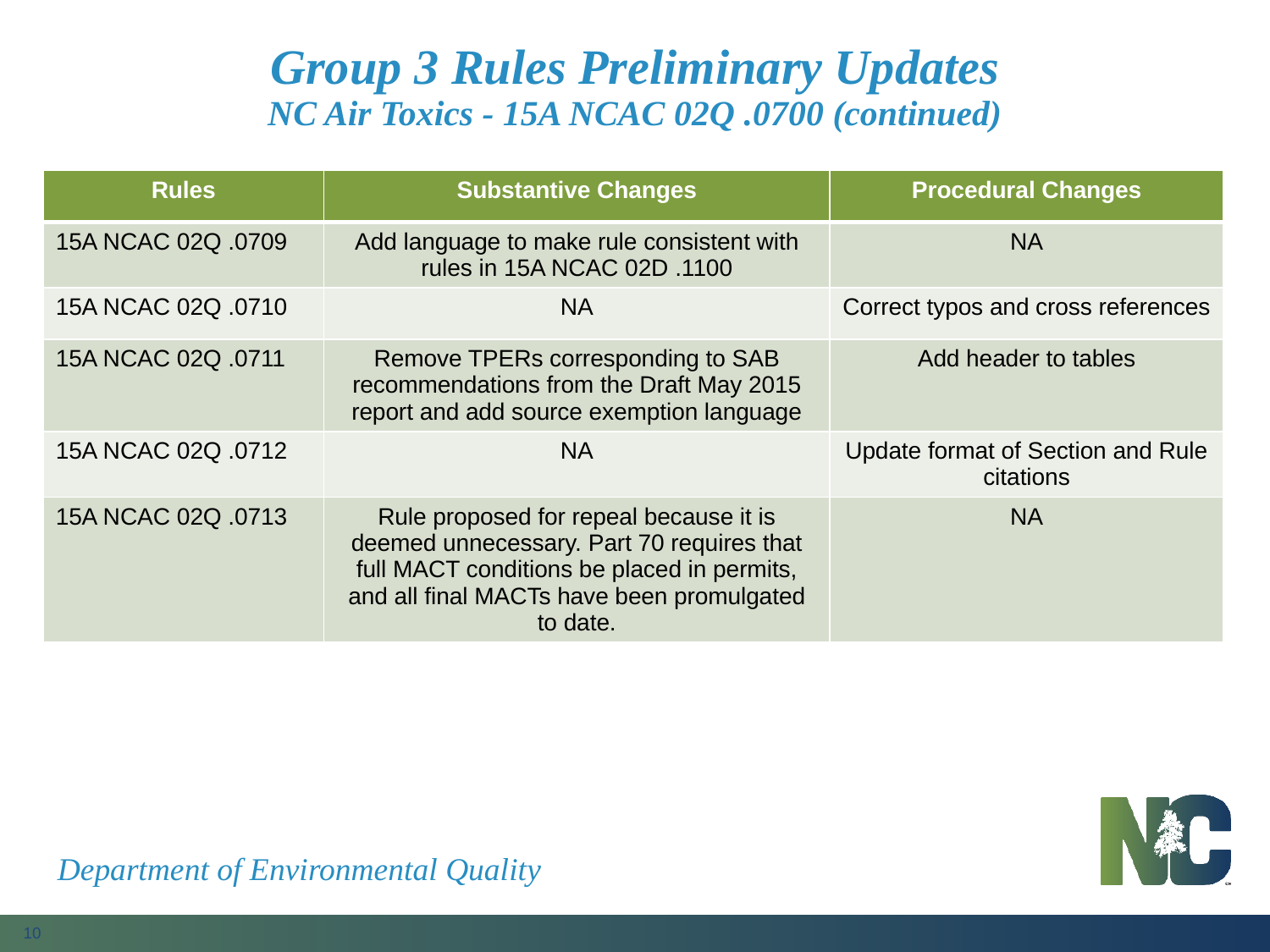

# Group 3 Rules Preliminary Updates NC Air Toxics - 15A NCAC 02Q .0700 (continued)
| Rules | Substantive Changes | Procedural Changes |
| --- | --- | --- |
| 15A NCAC 02Q .0709 | Add language to make rule consistent with rules in 15A NCAC 02D .1100 | NA |
| 15A NCAC 02Q .0710 | NA | Correct typos and cross references |
| 15A NCAC 02Q .0711 | Remove TPERs corresponding to SAB recommendations from the Draft May 2015 report and add source exemption language | Add header to tables |
| 15A NCAC 02Q .0712 | NA | Update format of Section and Rule citations |
| 15A NCAC 02Q .0713 | Rule proposed for repeal because it is deemed unnecessary. Part 70 requires that full MACT conditions be placed in permits, and all final MACTs have been promulgated to date. | NA |
Department of Environmental Quality
10